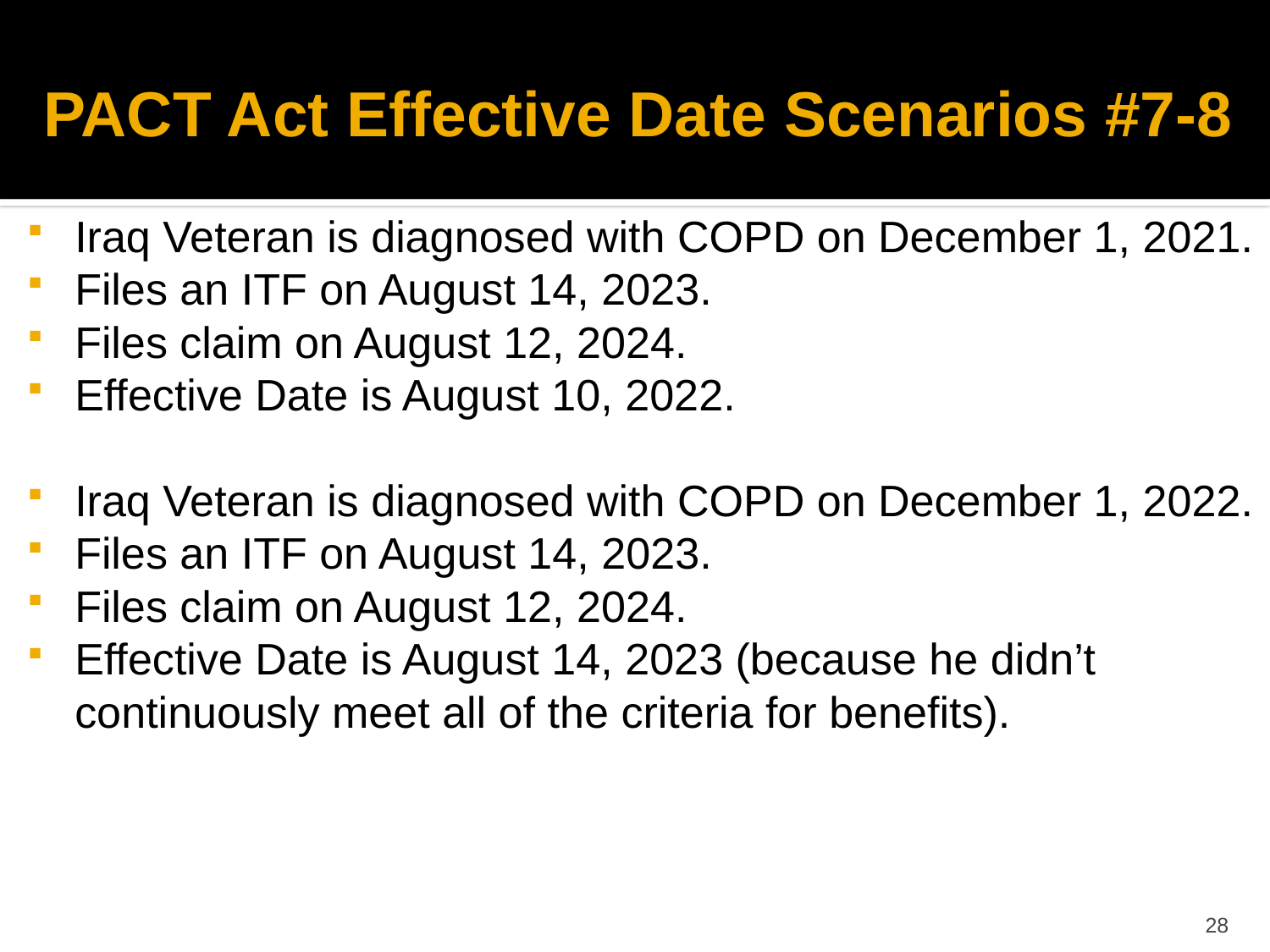

# PACT Act Effective Date Scenarios #7-8
Iraq Veteran is diagnosed with COPD on December 1, 2021.
Files an ITF on August 14, 2023.
Files claim on August 12, 2024.
Effective Date is August 10, 2022.

Iraq Veteran is diagnosed with COPD on December 1, 2022.
Files an ITF on August 14, 2023.
Files claim on August 12, 2024.
Effective Date is August 14, 2023 (because he didn’t continuously meet all of the criteria for benefits).

28